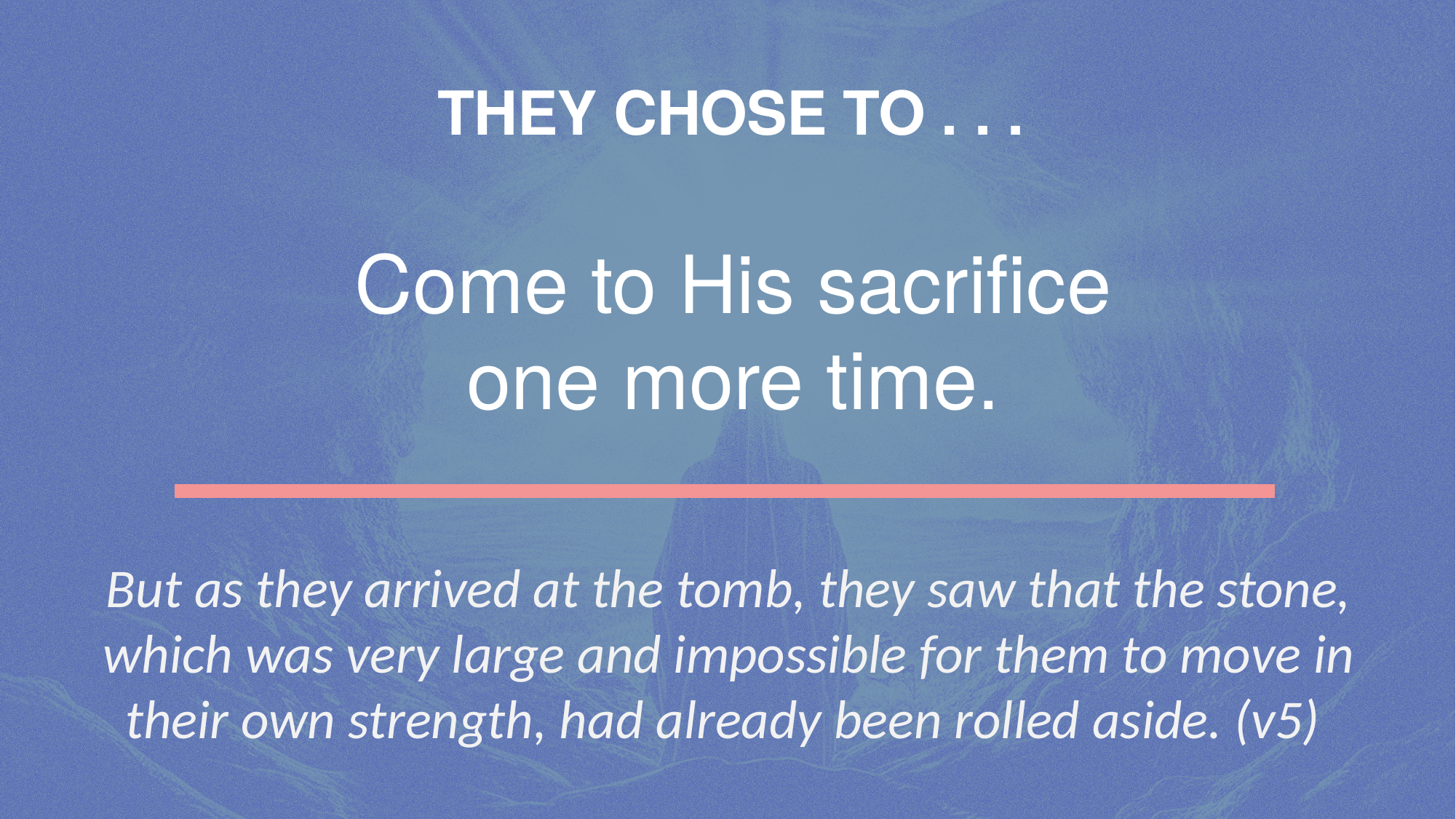

THEY CHOSE TO . . .
# Come to His sacrifice one more time.
But as they arrived at the tomb, they saw that the stone, which was very large and impossible for them to move in their own strength, had already been rolled aside. (v5)